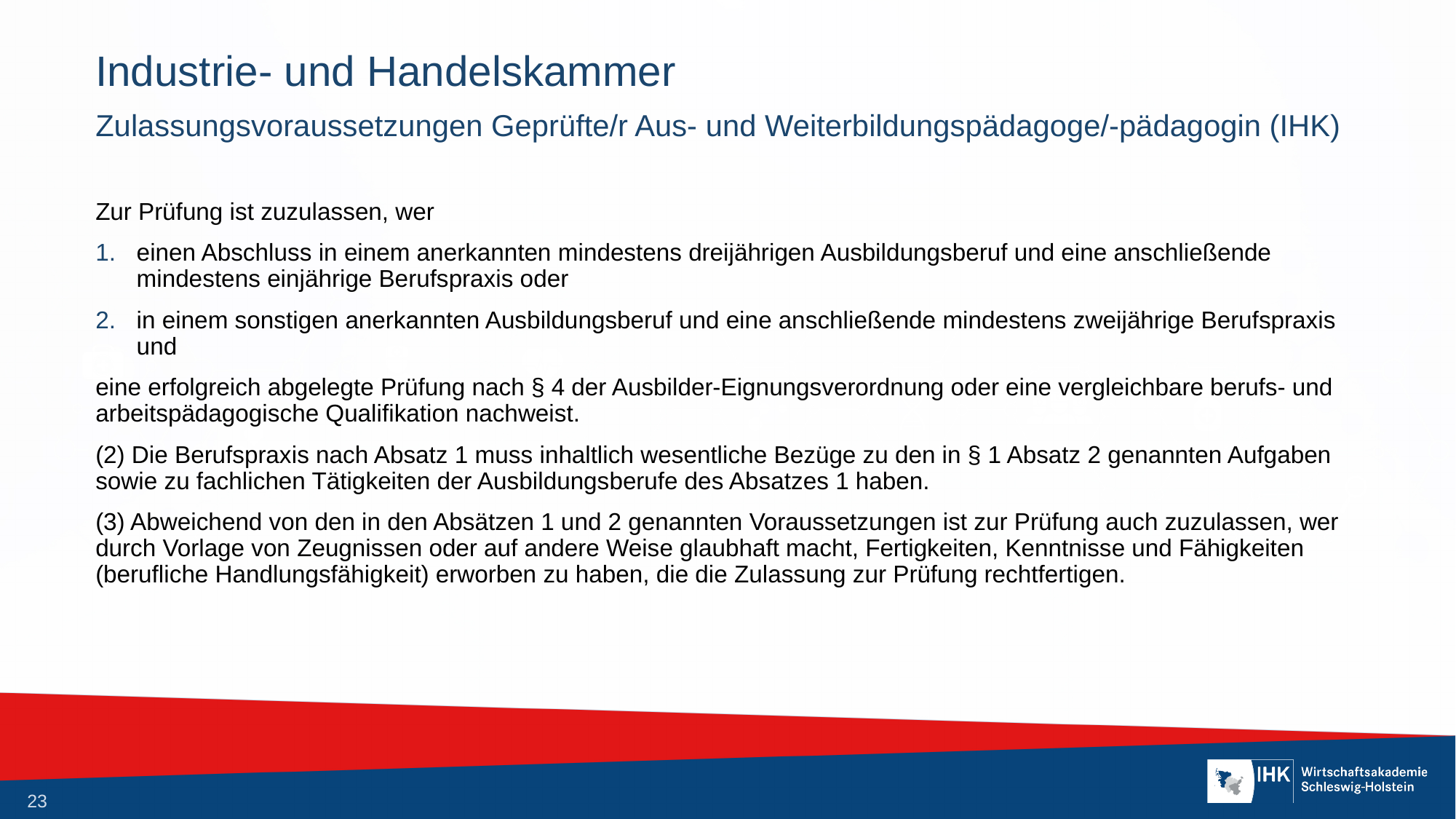

# Industrie- und Handelskammer
Zulassungsvoraussetzungen Geprüfte/r Aus- und Weiterbildungspädagoge/-pädagogin (IHK)

Zur Prüfung ist zuzulassen, wer
einen Abschluss in einem anerkannten mindestens dreijährigen Ausbildungsberuf und eine anschließende mindestens einjährige Berufspraxis oder
in einem sonstigen anerkannten Ausbildungsberuf und eine anschließende mindestens zweijährige Berufspraxis und
eine erfolgreich abgelegte Prüfung nach § 4 der Ausbilder-Eignungsverordnung oder eine vergleichbare berufs- und arbeitspädagogische Qualifikation nachweist.
(2) Die Berufspraxis nach Absatz 1 muss inhaltlich wesentliche Bezüge zu den in § 1 Absatz 2 genannten Aufgaben sowie zu fachlichen Tätigkeiten der Ausbildungsberufe des Absatzes 1 haben.
(3) Abweichend von den in den Absätzen 1 und 2 genannten Voraussetzungen ist zur Prüfung auch zuzulassen, wer durch Vorlage von Zeugnissen oder auf andere Weise glaubhaft macht, Fertigkeiten, Kenntnisse und Fähigkeiten (berufliche Handlungsfähigkeit) erworben zu haben, die die Zulassung zur Prüfung rechtfertigen.